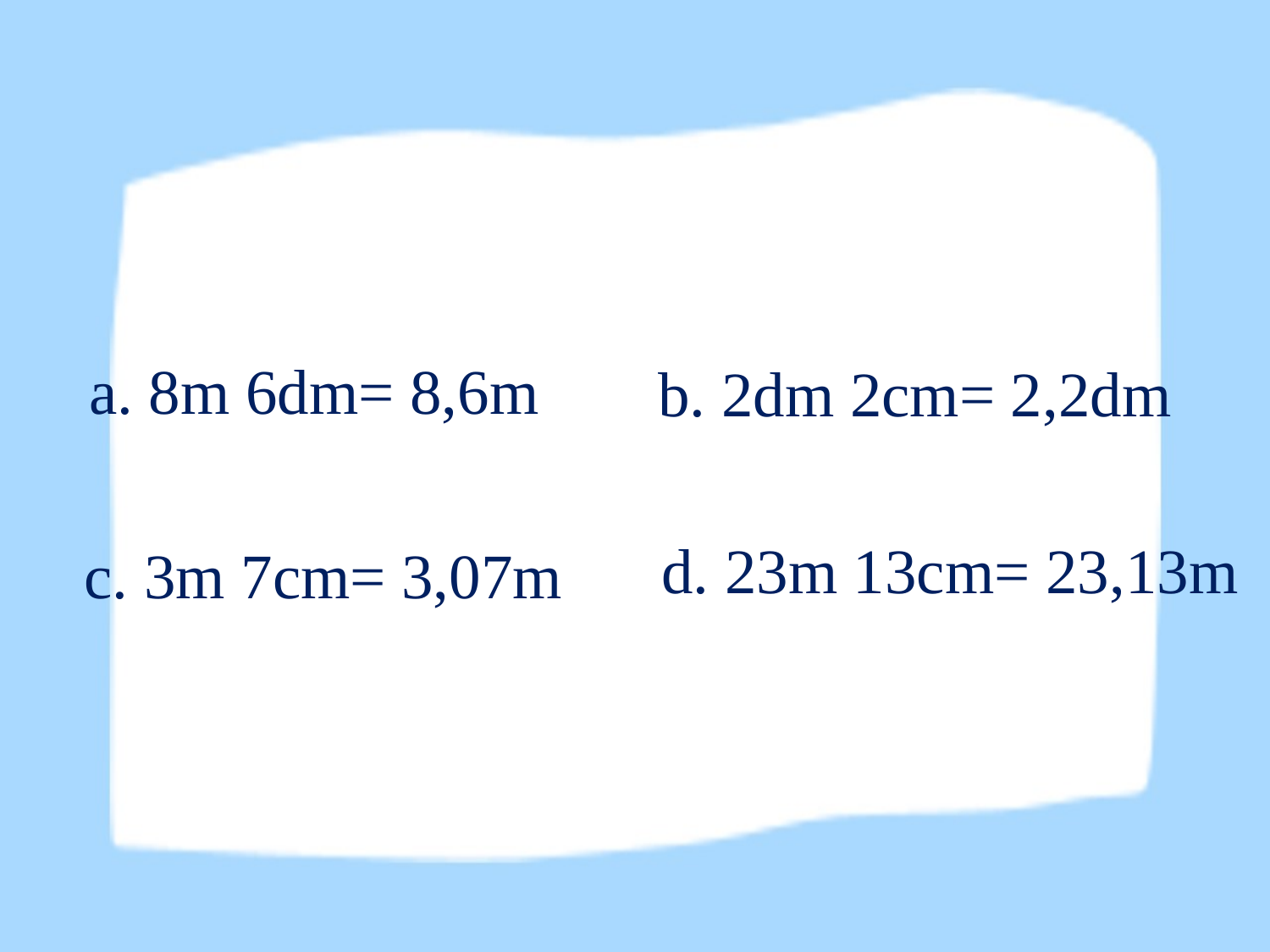

a. 8m 6dm= 8,6m
b. 2dm 2cm= 2,2dm
d. 23m 13cm= 23,13m
 c. 3m 7cm= 3,07m